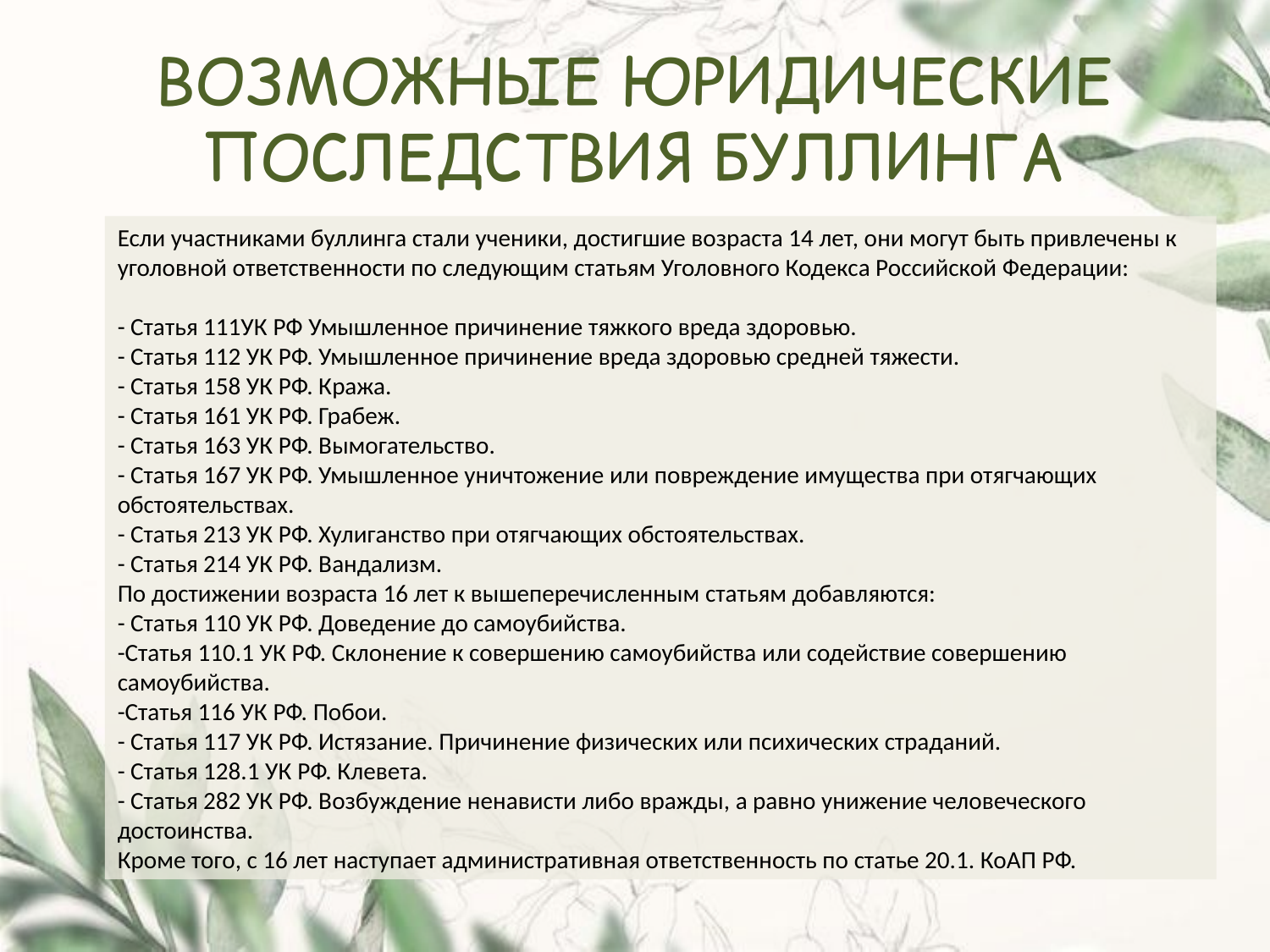

# ВОЗМОЖНЫЕ ЮРИДИЧЕСКИЕ ПОСЛЕДСТВИЯ БУЛЛИНГА
Если участниками буллинга стали ученики, достигшие возраста 14 лет, они могут быть привлечены к уголовной ответственности по следующим статьям Уголовного Кодекса Российской Федерации:

- Статья 111УК РФ Умышленное причинение тяжкого вреда здоровью.
- Статья 112 УК РФ. Умышленное причинение вреда здоровью средней тяжести.
- Статья 158 УК РФ. Кража.
- Статья 161 УК РФ. Грабеж.
- Статья 163 УК РФ. Вымогательство.
- Статья 167 УК РФ. Умышленное уничтожение или повреждение имущества при отягчающих обстоятельствах.
- Статья 213 УК РФ. Хулиганство при отягчающих обстоятельствах.
- Статья 214 УК РФ. Вандализм.
По достижении возраста 16 лет к вышеперечисленным статьям добавляются:
- Статья 110 УК РФ. Доведение до самоубийства.
-Статья 110.1 УК РФ. Склонение к совершению самоубийства или содействие совершению самоубийства.
-Статья 116 УК РФ. Побои.
- Статья 117 УК РФ. Истязание. Причинение физических или психических страданий.
- Статья 128.1 УК РФ. Клевета.
- Статья 282 УК РФ. Возбуждение ненависти либо вражды, а равно унижение человеческого достоинства.
Кроме того, с 16 лет наступает административная ответственность по статье 20.1. КоАП РФ.